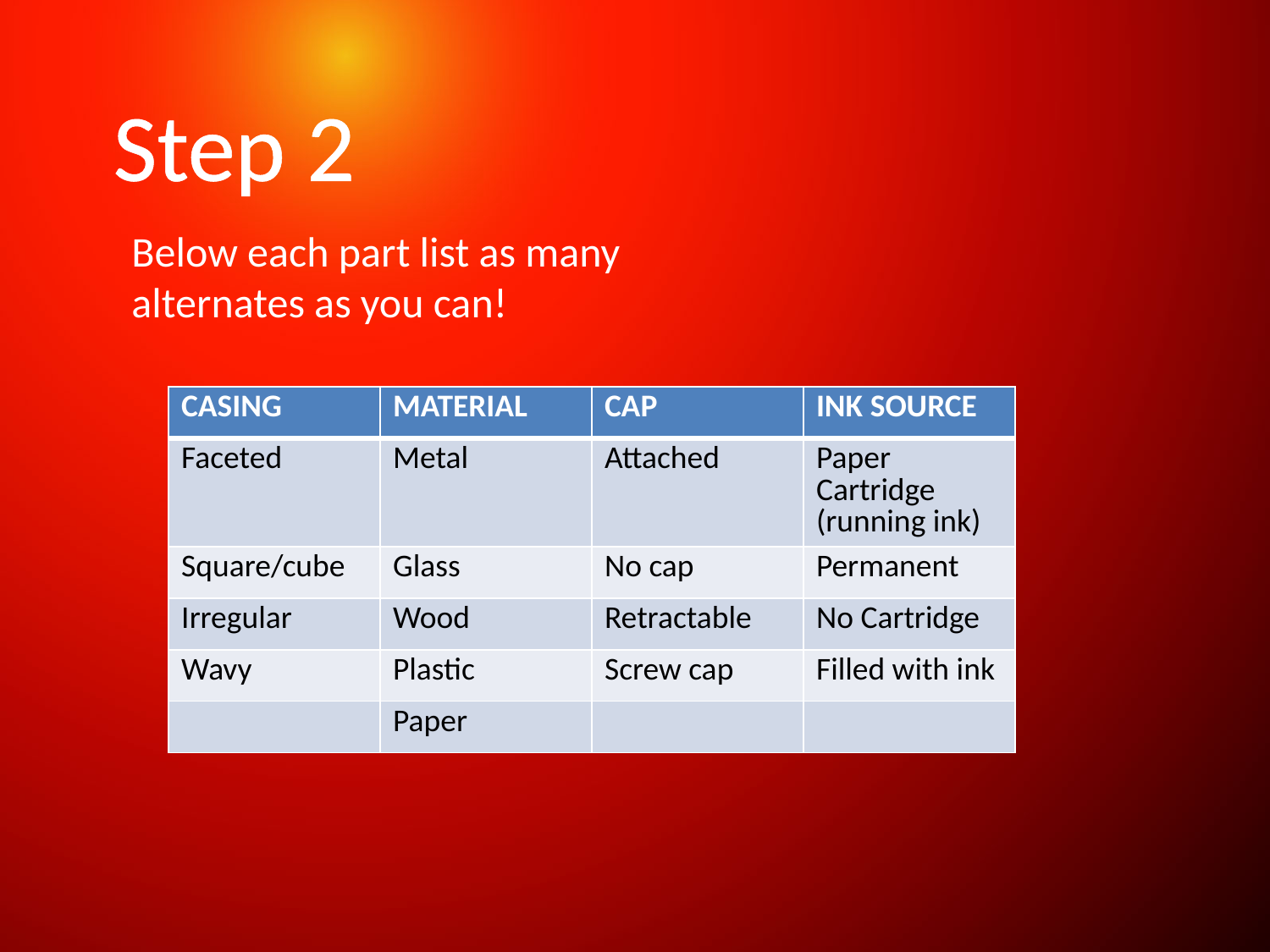

Step 2
Below each part list as many alternates as you can!
| CASING | MATERIAL | CAP | INK SOURCE |
| --- | --- | --- | --- |
| Faceted | Metal | Attached | Paper Cartridge (running ink) |
| Square/cube | Glass | No cap | Permanent |
| Irregular | Wood | Retractable | No Cartridge |
| Wavy | Plastic | Screw cap | Filled with ink |
|  | Paper |  |  |